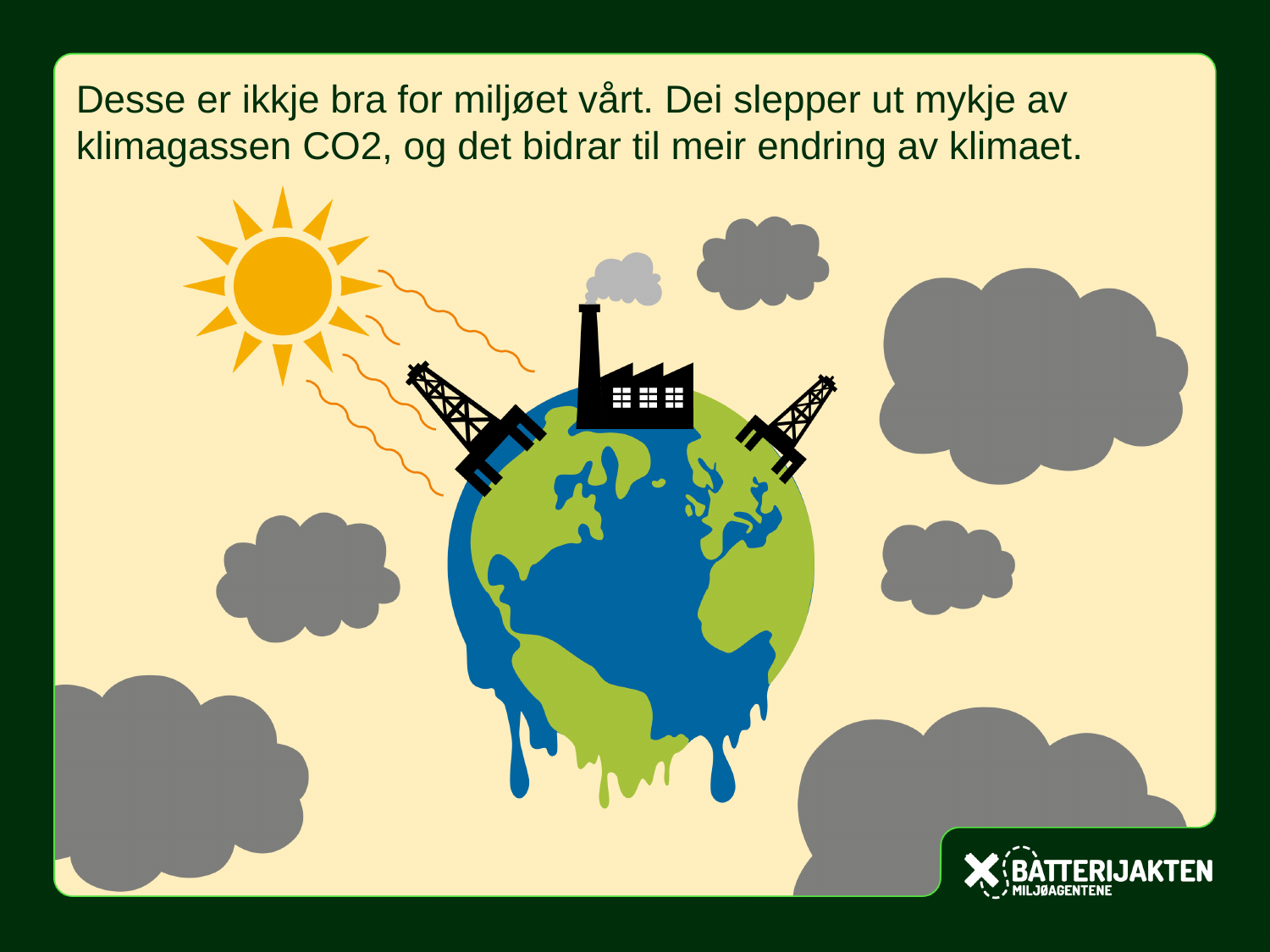

Desse er ikkje bra for miljøet vårt. Dei slepper ut mykje av klimagassen CO2, og det bidrar til meir endring av klimaet.